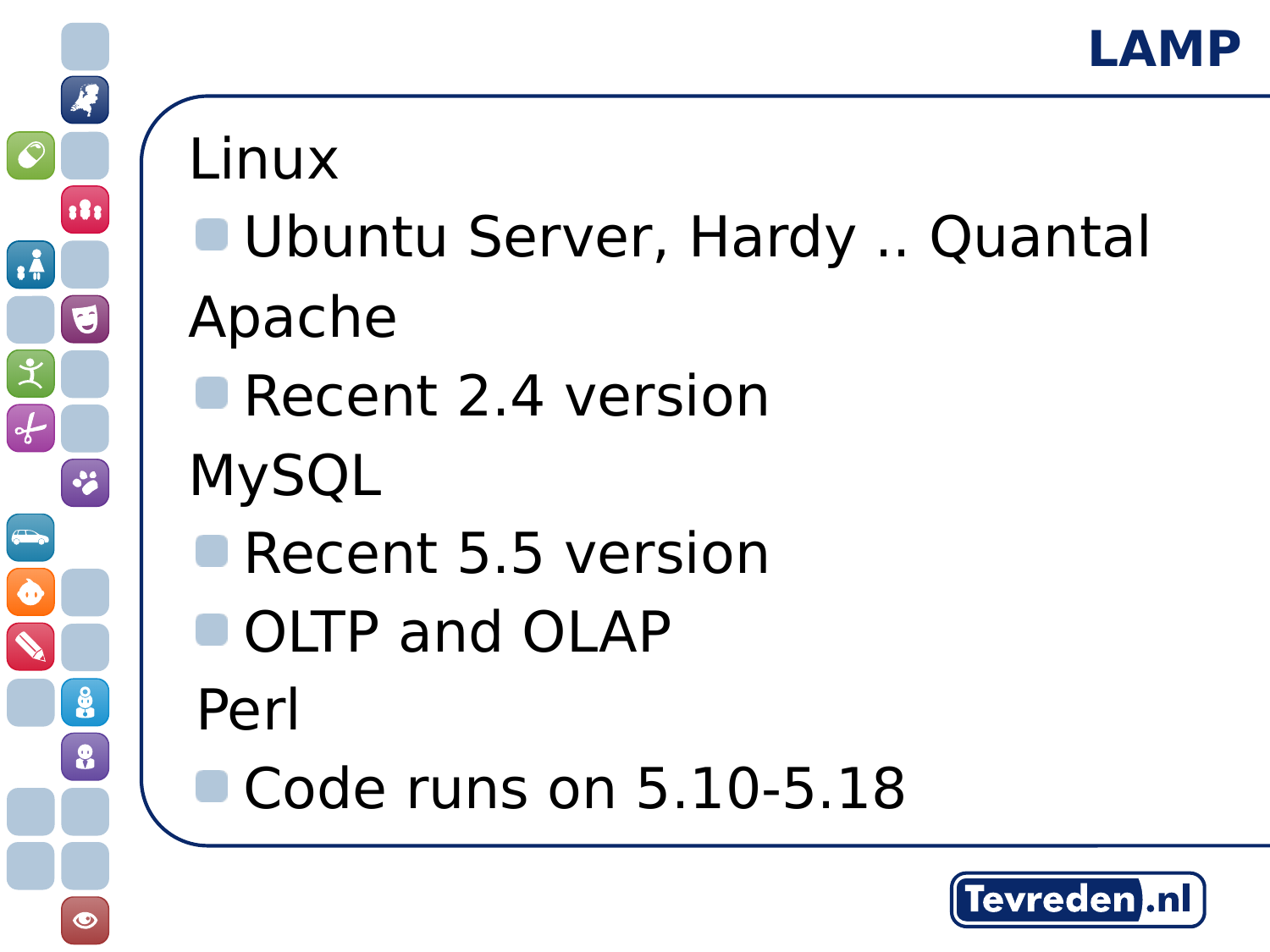

LAMP
Linux
Ubuntu Server, Hardy .. Quantal
Apache
Recent 2.4 version
MySQL
Recent 5.5 version
OLTP and OLAP
Perl
Code runs on 5.10-5.18